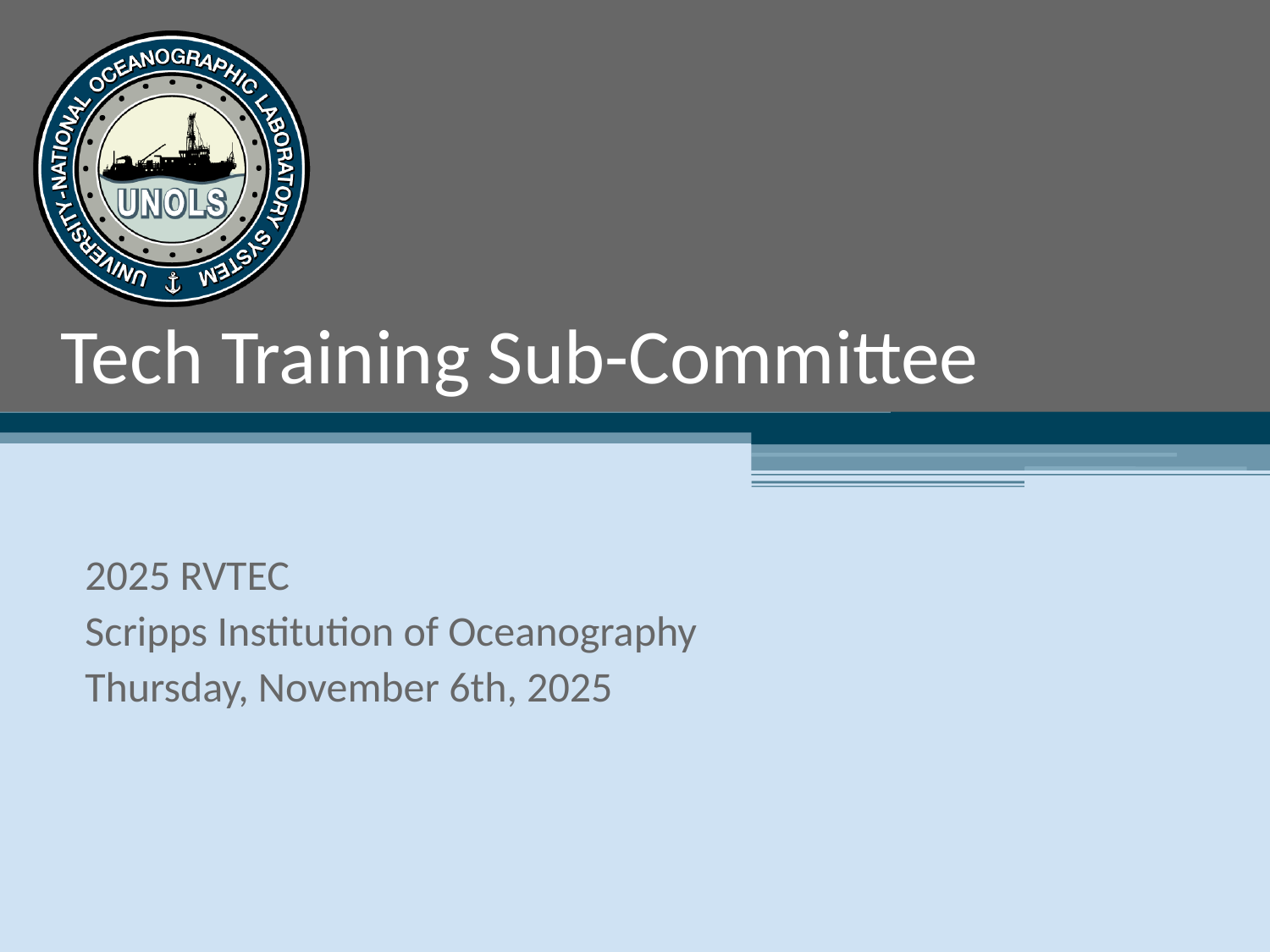

# Tech Training Sub-Committee
2025 RVTEC
Scripps Institution of Oceanography
Thursday, November 6th, 2025